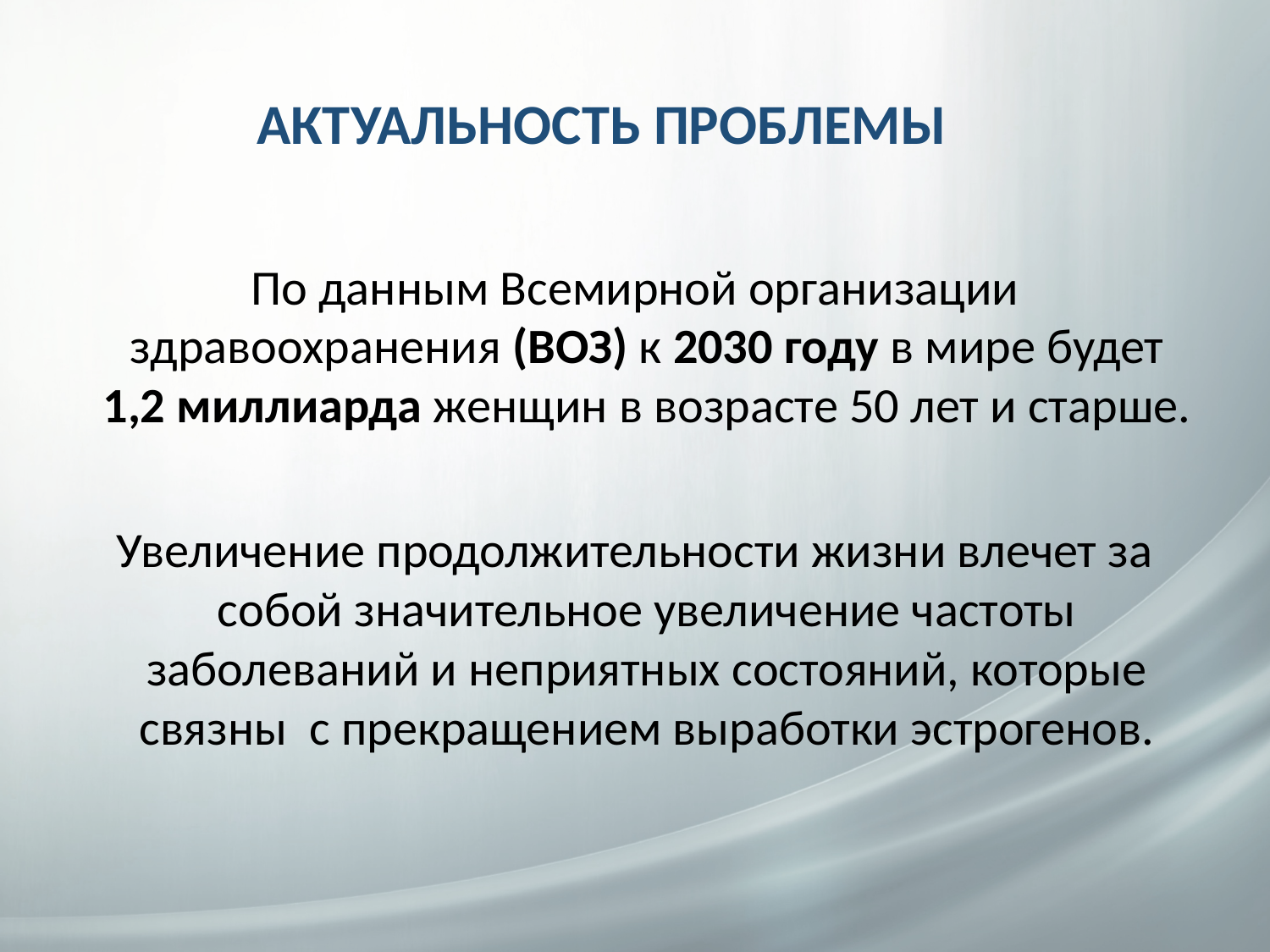

# АКТУАЛЬНОСТЬ ПРОБЛЕМЫ
По данным Всемирной организации здравоохранения (ВОЗ) к 2030 году в мире будет 1,2 миллиарда женщин в возрасте 50 лет и старше.

Увеличение продолжительности жизни влечет за собой значительное увеличение частоты заболеваний и неприятных состояний, которые связны  с прекращением выработки эстрогенов.